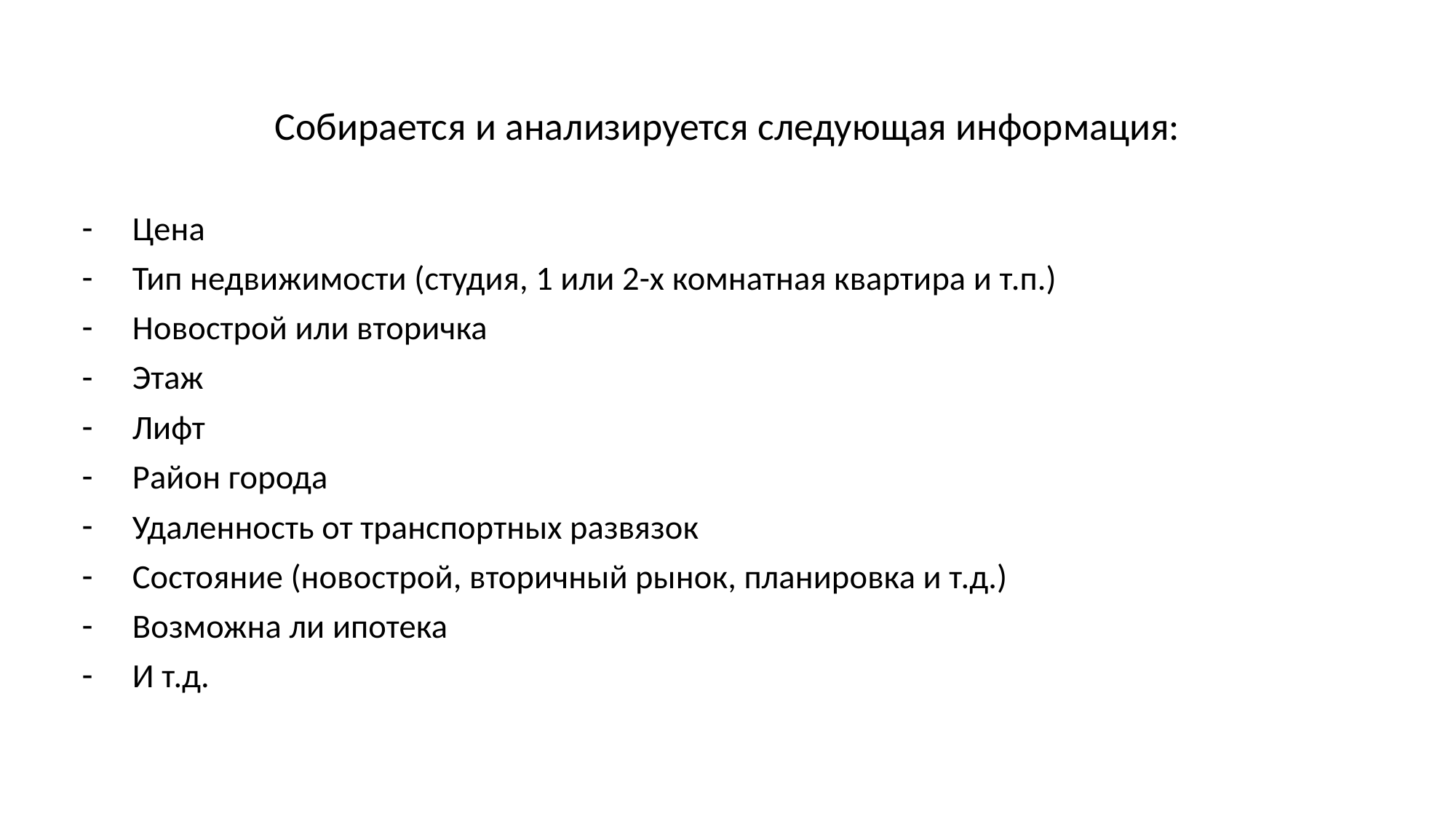

Собирается и анализируется следующая информация:

Цена
Тип недвижимости (студия, 1 или 2-х комнатная квартира и т.п.)
Новострой или вторичка
Этаж
Лифт
Район города
Удаленность от транспортных развязок
Состояние (новострой, вторичный рынок, планировка и т.д.)
Возможна ли ипотека
И т.д.